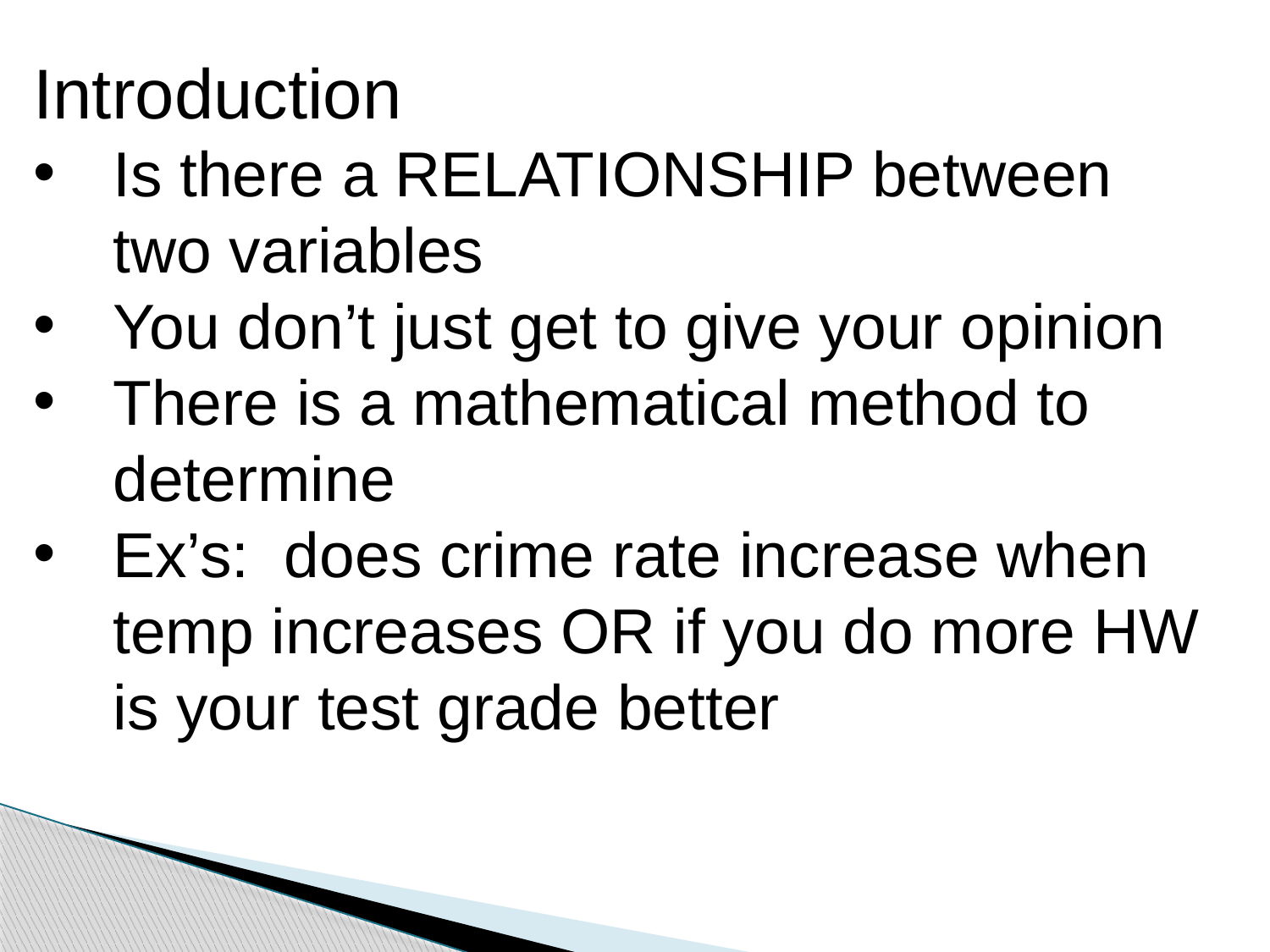

Introduction
Is there a RELATIONSHIP between two variables
You don’t just get to give your opinion
There is a mathematical method to determine
Ex’s:  does crime rate increase when temp increases OR if you do more HW is your test grade better